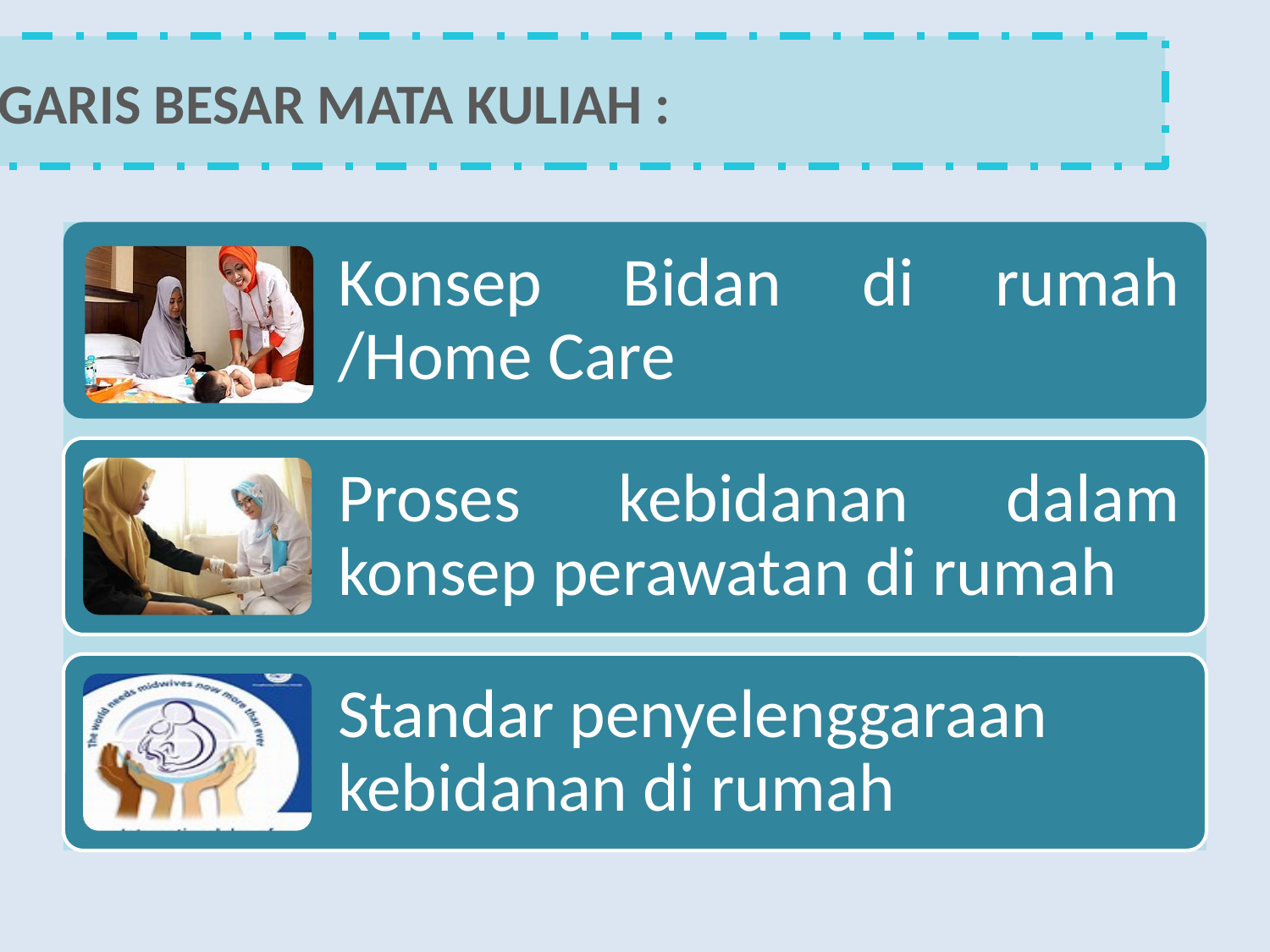

GARIS BESAR MATA KULIAH :
Konsep Bidan di rumah /Home Care
Proses kebidanan dalam konsep perawatan di rumah
Standar penyelenggaraan kebidanan di rumah